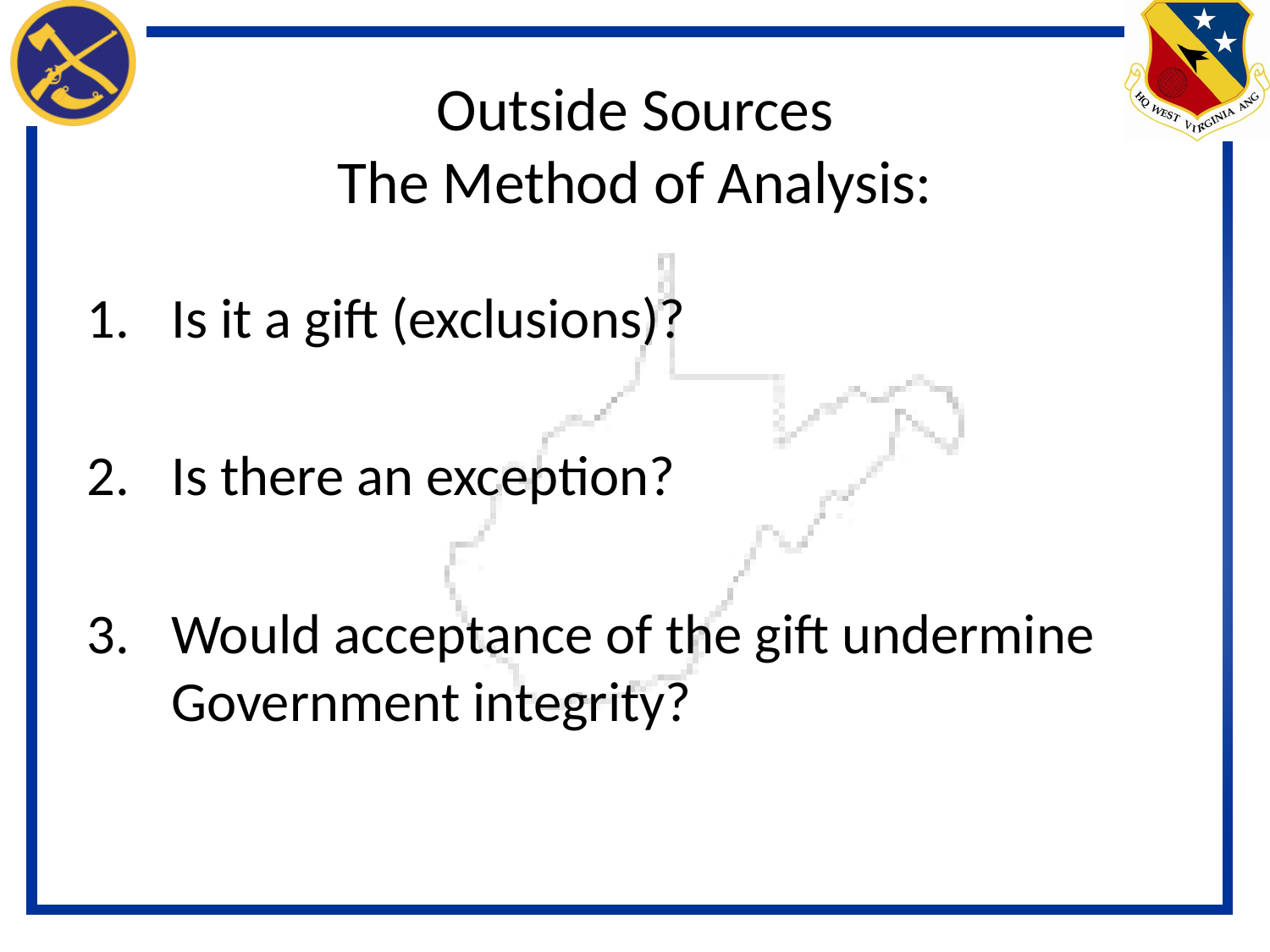

# Outside Sources The Method of Analysis:
Is it a gift (exclusions)?

Is there an exception?

Would acceptance of the gift undermine Government integrity?